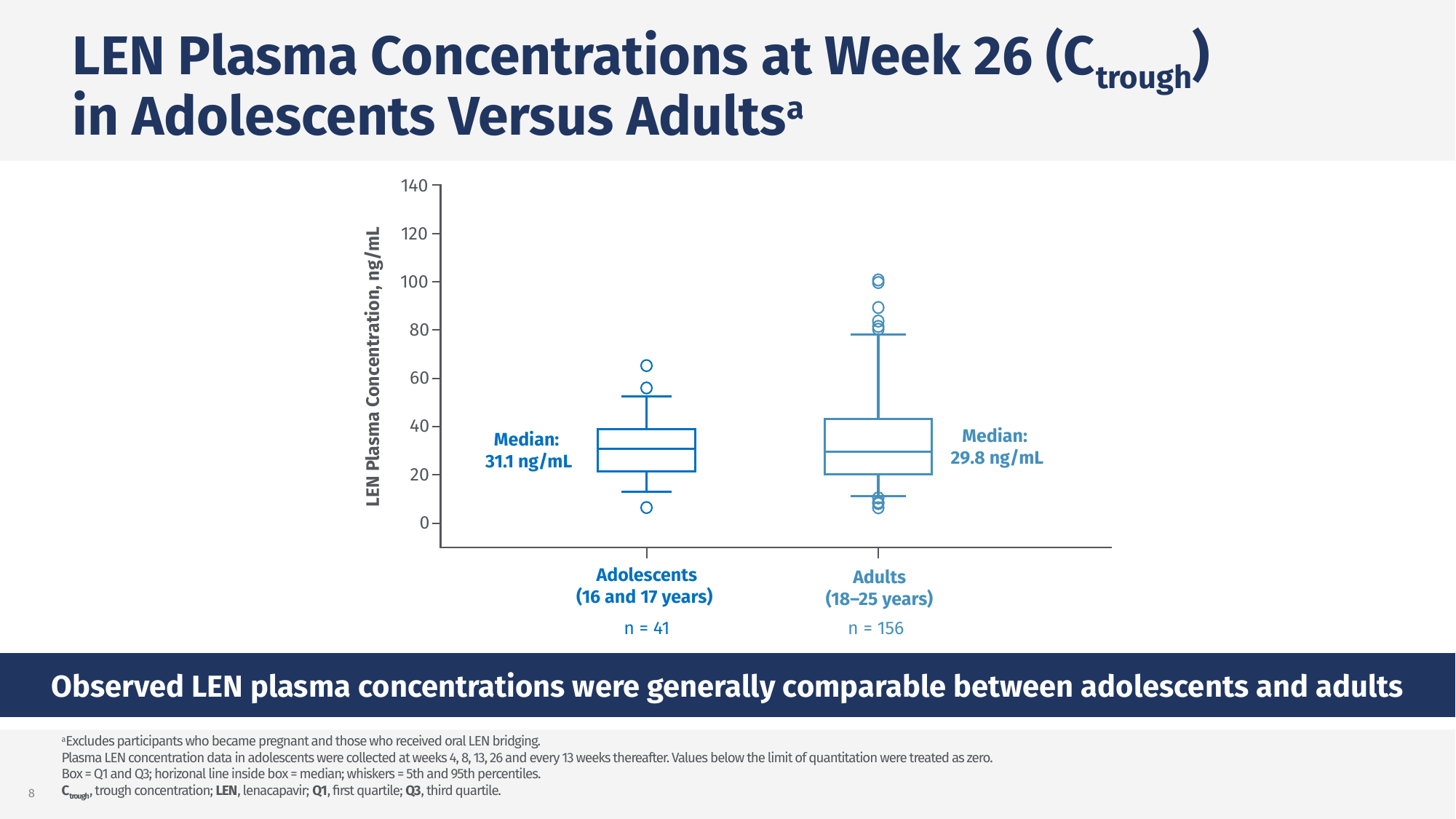

# LEN Plasma Concentrations at Week 26 (Ctrough) in Adolescents Versus Adultsa
140

120
100

80

LEN Plasma Concentration, ng/mL
60

40

20

0
Adolescents
(16 and 17 years)
Adults
(18–25 years)
n = 41
n = 156
Median:
29.8 ng/mL
Median:
31.1 ng/mL
Observed LEN plasma concentrations were generally comparable between adolescents and adults
aExcludes participants who became pregnant and those who received oral LEN bridging.
Plasma LEN concentration data in adolescents were collected at weeks 4, 8, 13, 26 and every 13 weeks thereafter. Values below the limit of quantitation were treated as zero.
Box = Q1 and Q3; horizonal line inside box = median; whiskers = 5th and 95th percentiles.
Ctrough, trough concentration; LEN, lenacapavir; Q1, first quartile; Q3, third quartile.